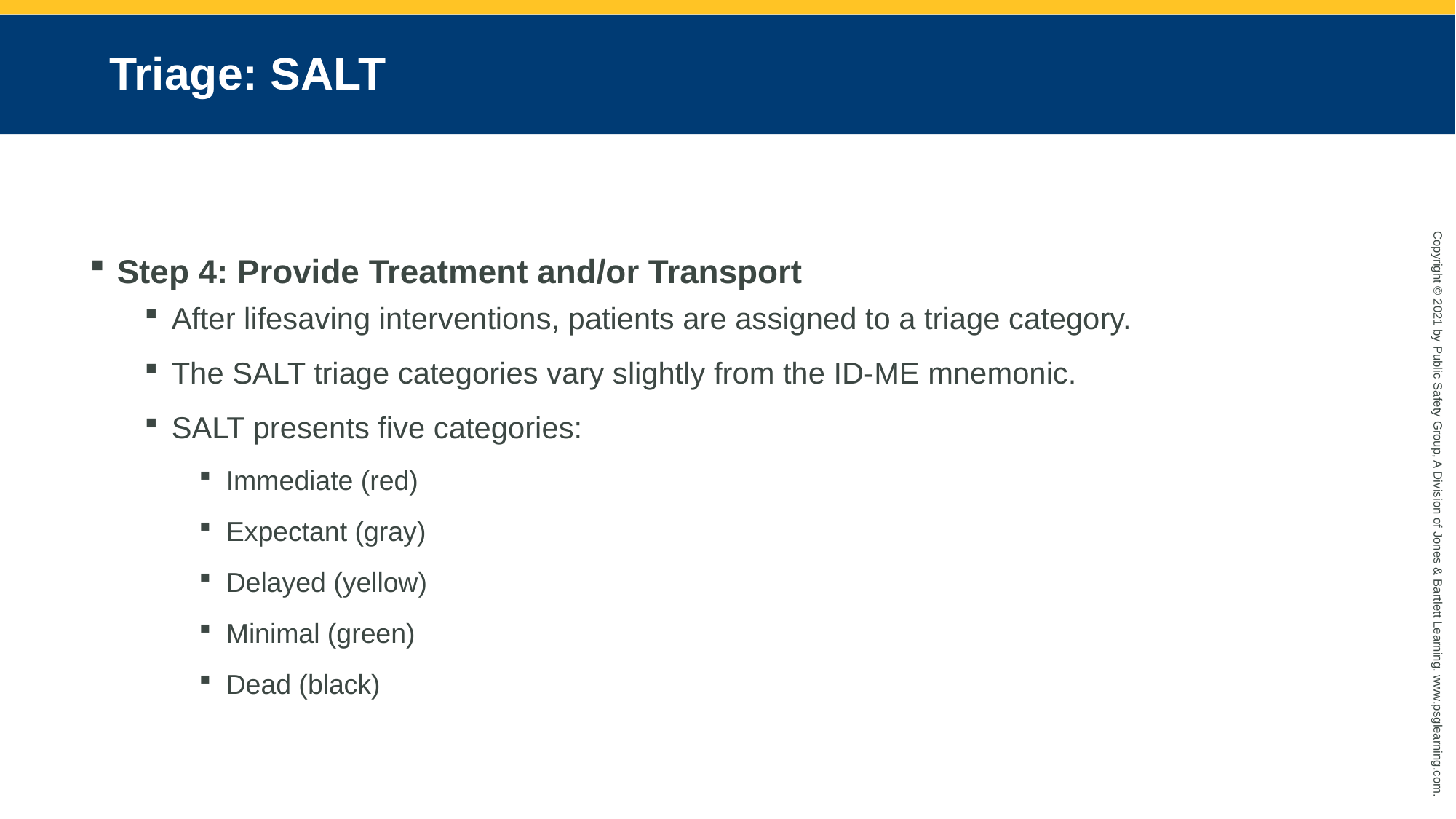

# Triage: SALT
Step 4: Provide Treatment and/or Transport
After lifesaving interventions, patients are assigned to a triage category.
The SALT triage categories vary slightly from the ID-ME mnemonic.
SALT presents five categories:
Immediate (red)
Expectant (gray)
Delayed (yellow)
Minimal (green)
Dead (black)